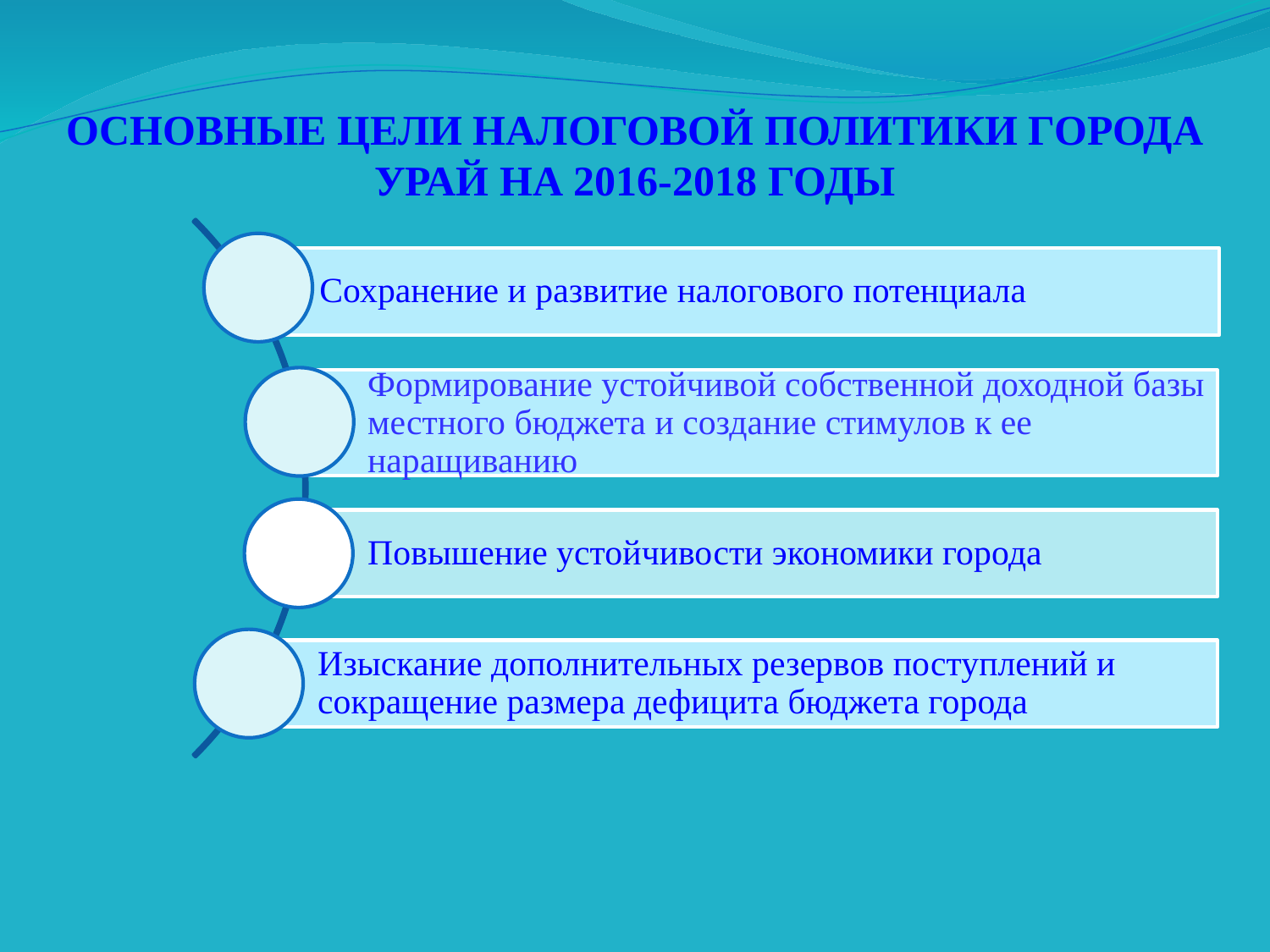

ОСНОВНЫЕ ЦЕЛИ НАЛОГОВОЙ ПОЛИТИКИ ГОРОДА УРАЙ НА 2016-2018 ГОДЫ
Сохранение и развитие налогового потенциала
Формирование устойчивой собственной доходной базы местного бюджета и создание стимулов к ее наращиванию
Повышение устойчивости экономики города
Изыскание дополнительных резервов поступлений и сокращение размера дефицита бюджета города